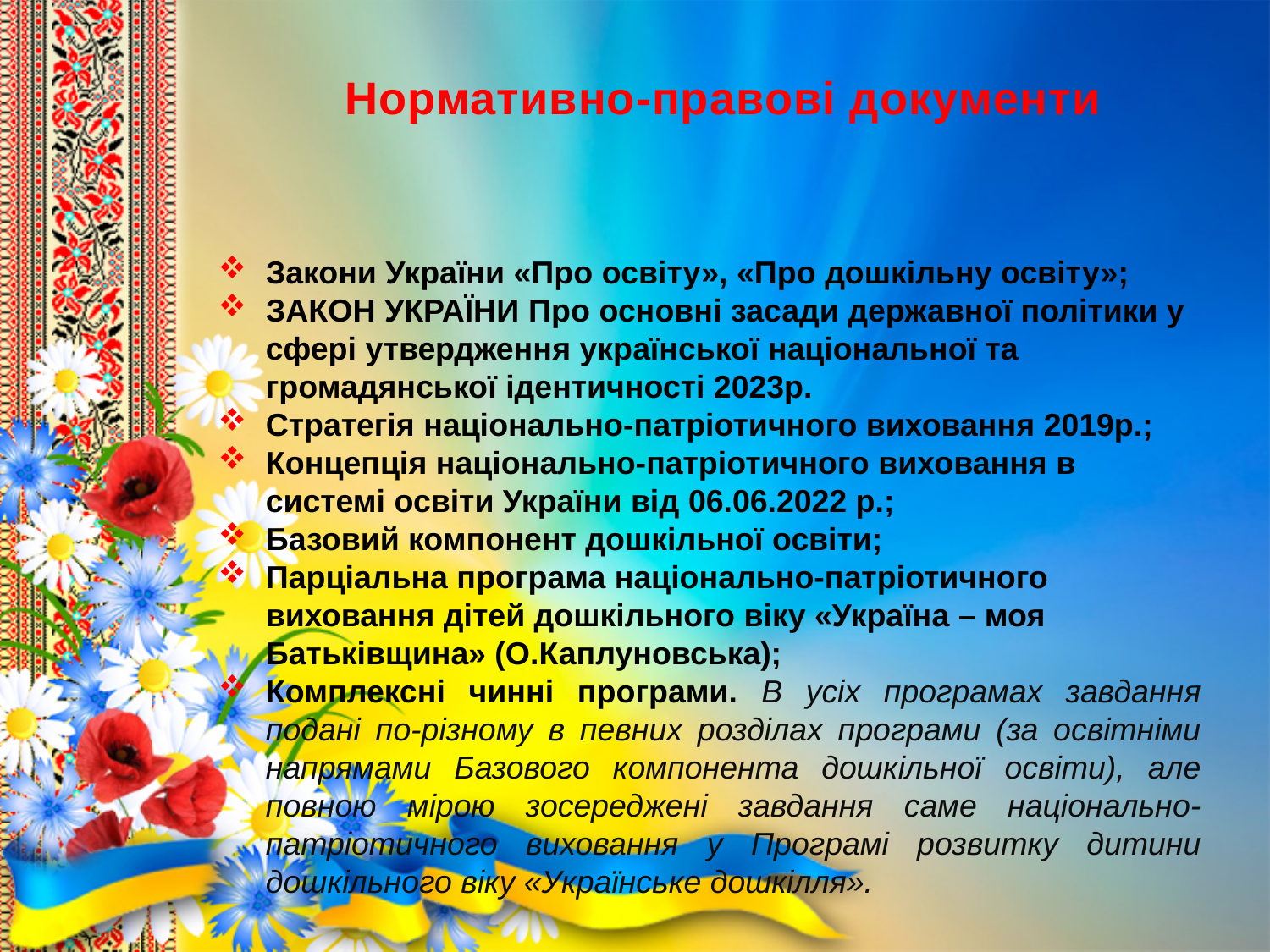

Нормативно-правові документи

Закони України «Про освіту», «Про дошкільну освіту»;
ЗАКОН УКРАЇНИ Про основні засади державної політики у сфері утвердження української національної та громадянської ідентичності 2023р.
Стратегія національно-патріотичного виховання 2019р.;
Концепція національно-патріотичного виховання в системі освіти України від 06.06.2022 р.;
Базовий компонент дошкільної освіти;
Парціальна програма національно-патріотичного виховання дітей дошкільного віку «Україна – моя Батьківщина» (О.Каплуновська);
Комплексні чинні програми. В усіх програмах завдання подані по-різному в певних розділах програми (за освітніми напрямами Базового компонента дошкільної освіти), але повною мірою зосереджені завдання саме національно-патріотичного виховання у Програмі розвитку дитини дошкільного віку «Українське дошкілля».